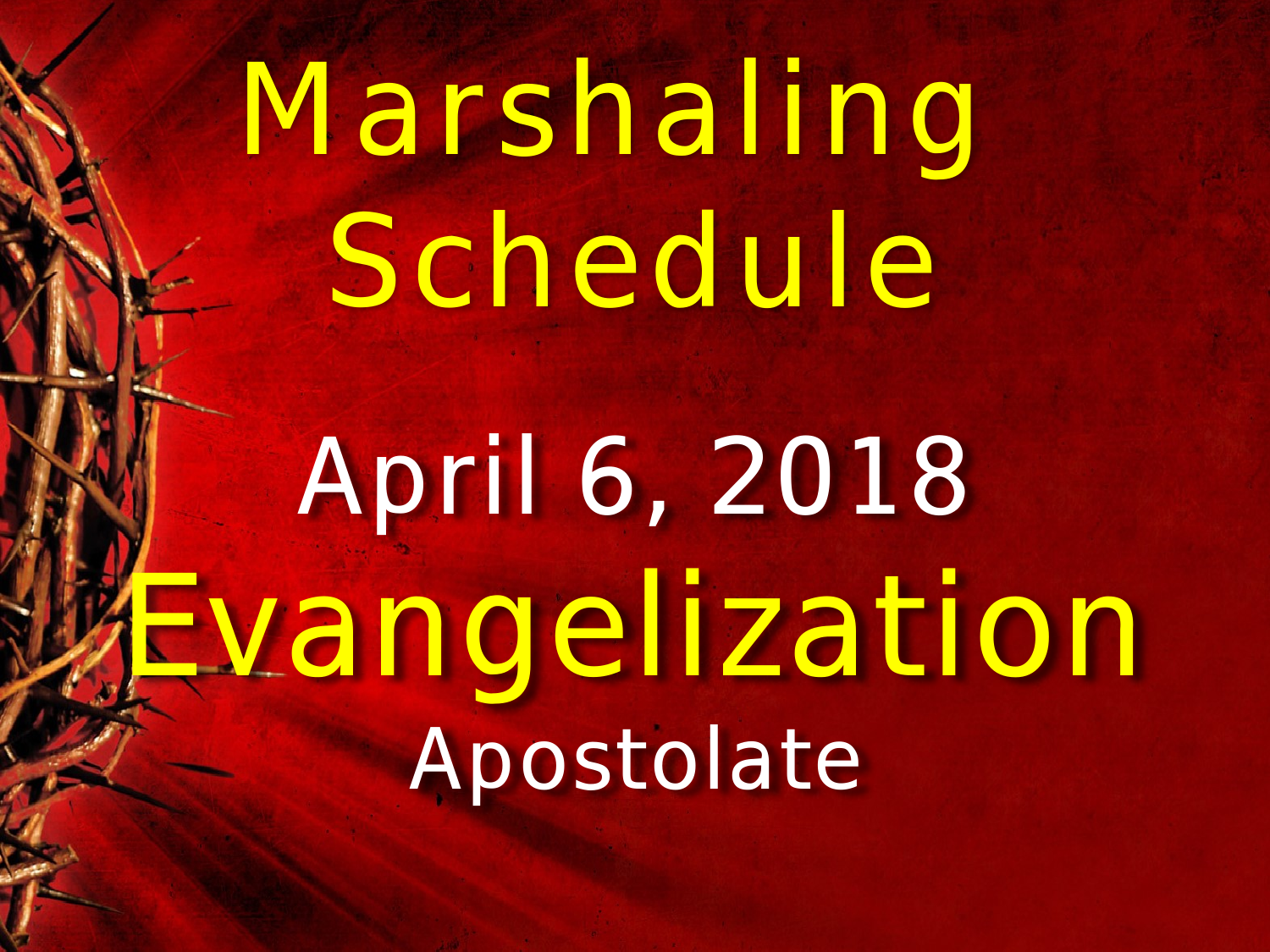

Marshaling
Schedule
April 6, 2018
Evangelization
Apostolate